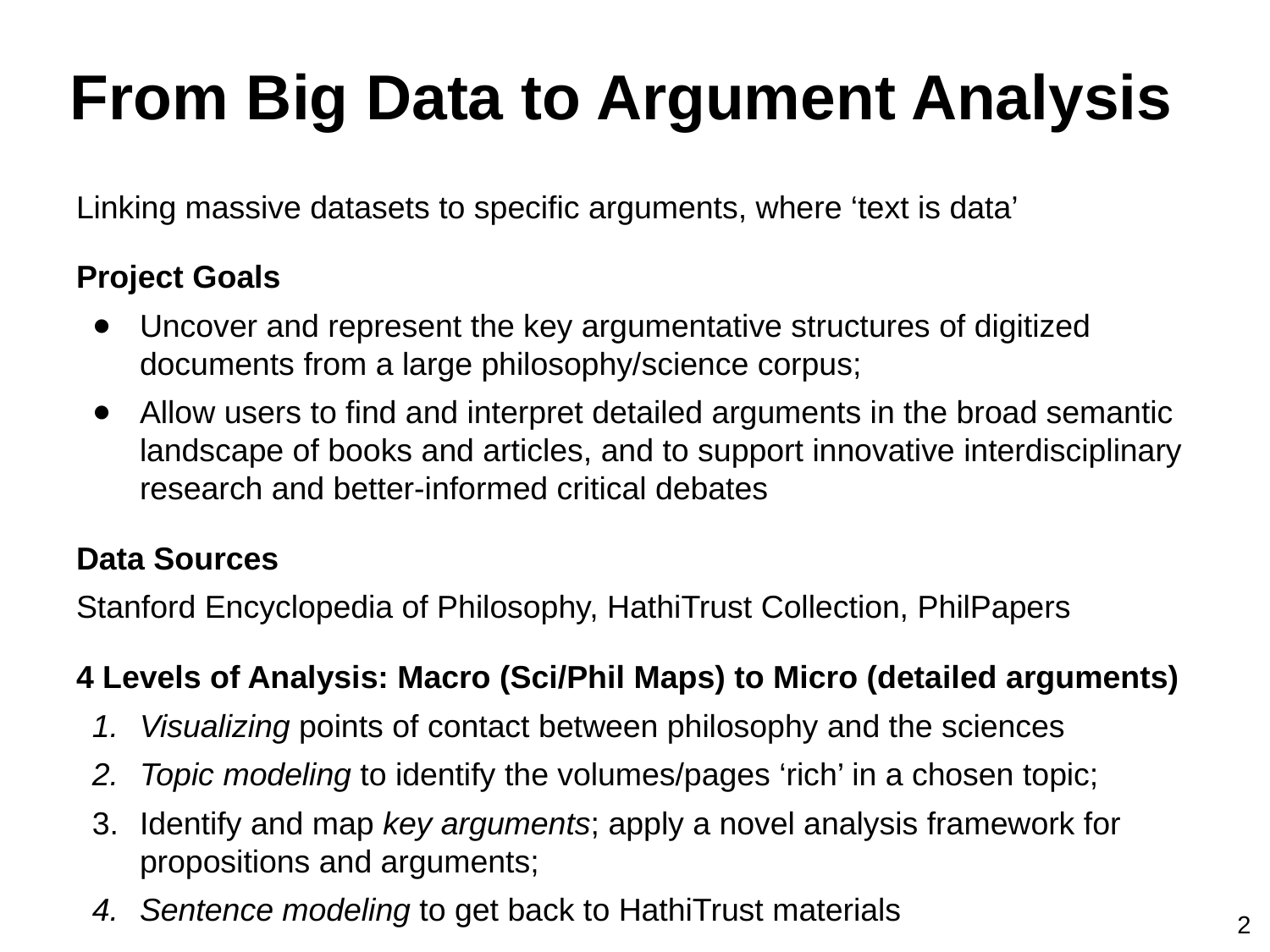

# From Big Data to Argument Analysis
Linking massive datasets to specific arguments, where ‘text is data’
Project Goals
Uncover and represent the key argumentative structures of digitized documents from a large philosophy/science corpus;
Allow users to find and interpret detailed arguments in the broad semantic landscape of books and articles, and to support innovative interdisciplinary research and better-informed critical debates
Data Sources
Stanford Encyclopedia of Philosophy, HathiTrust Collection, PhilPapers
4 Levels of Analysis: Macro (Sci/Phil Maps) to Micro (detailed arguments)
Visualizing points of contact between philosophy and the sciences
Topic modeling to identify the volumes/pages ‘rich’ in a chosen topic;
Identify and map key arguments; apply a novel analysis framework for propositions and arguments;
Sentence modeling to get back to HathiTrust materials

2